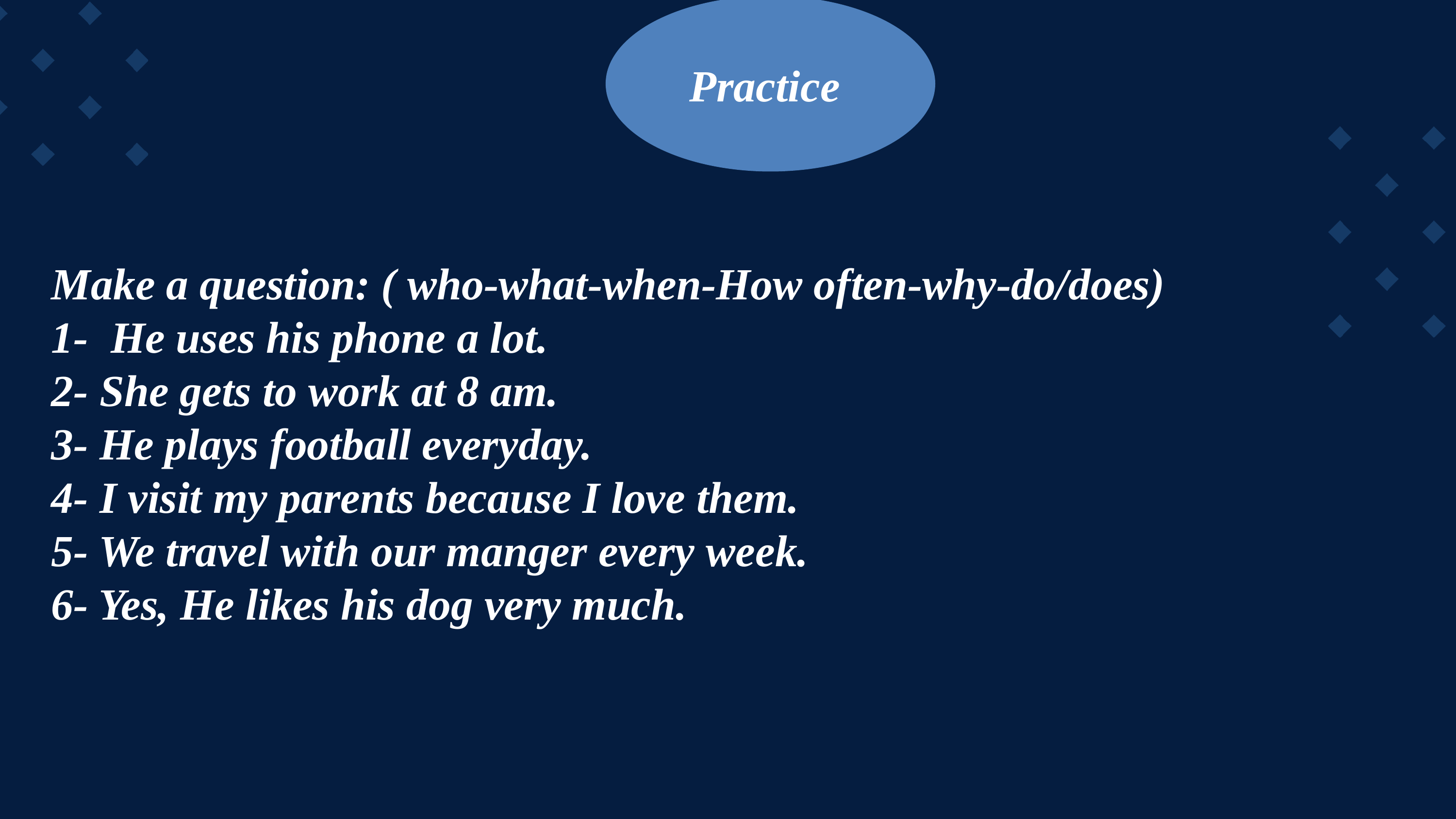

Practice

Make a question: ( who-what-when-How often-why-do/does)
1-  He uses his phone a lot.
2- She gets to work at 8 am.
3- He plays football everyday.
4- I visit my parents because I love them.
5- We travel with our manger every week.
6- Yes, He likes his dog very much.